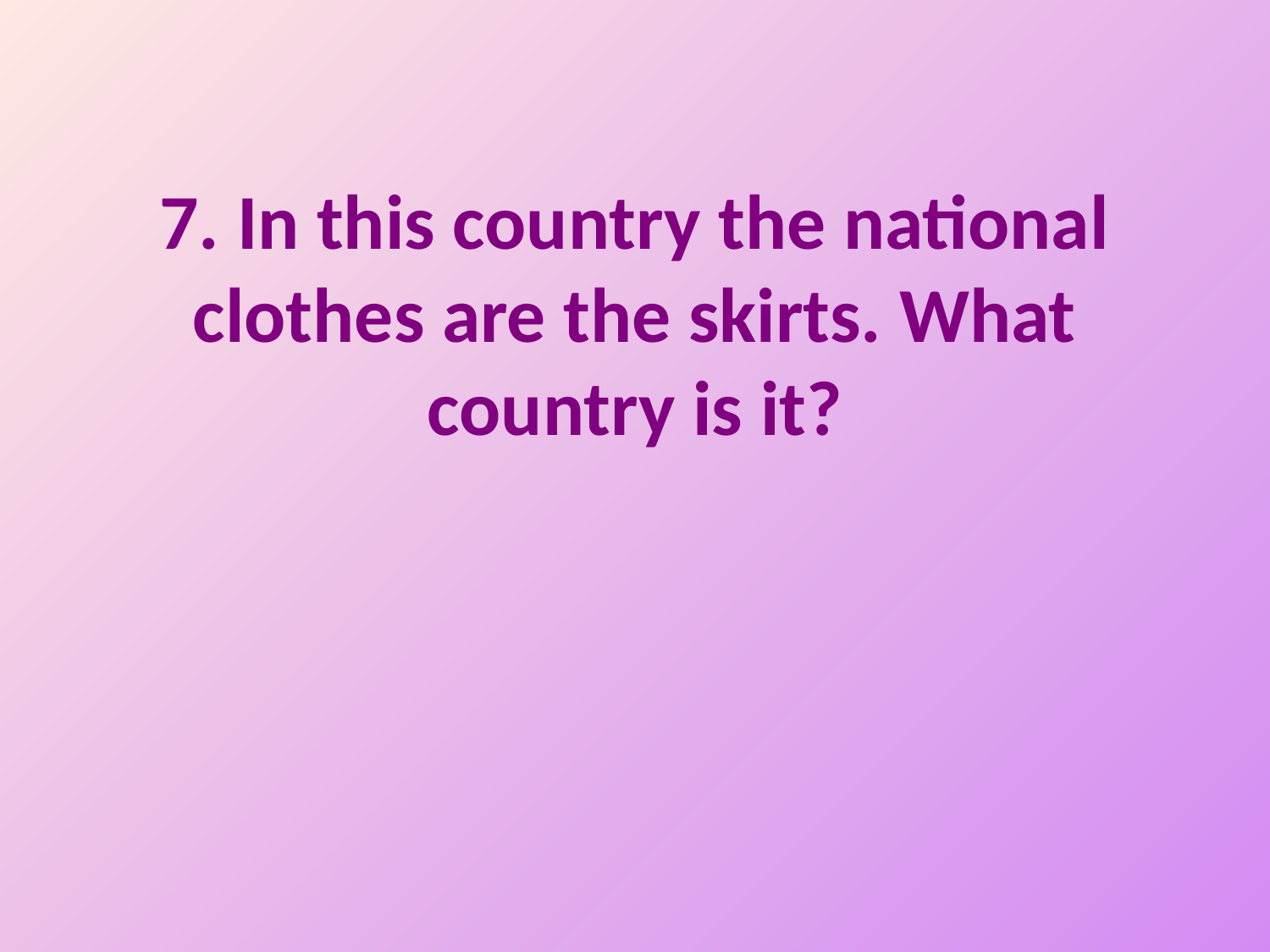

# 7. In this country the national clothes are the skirts. What country is it?